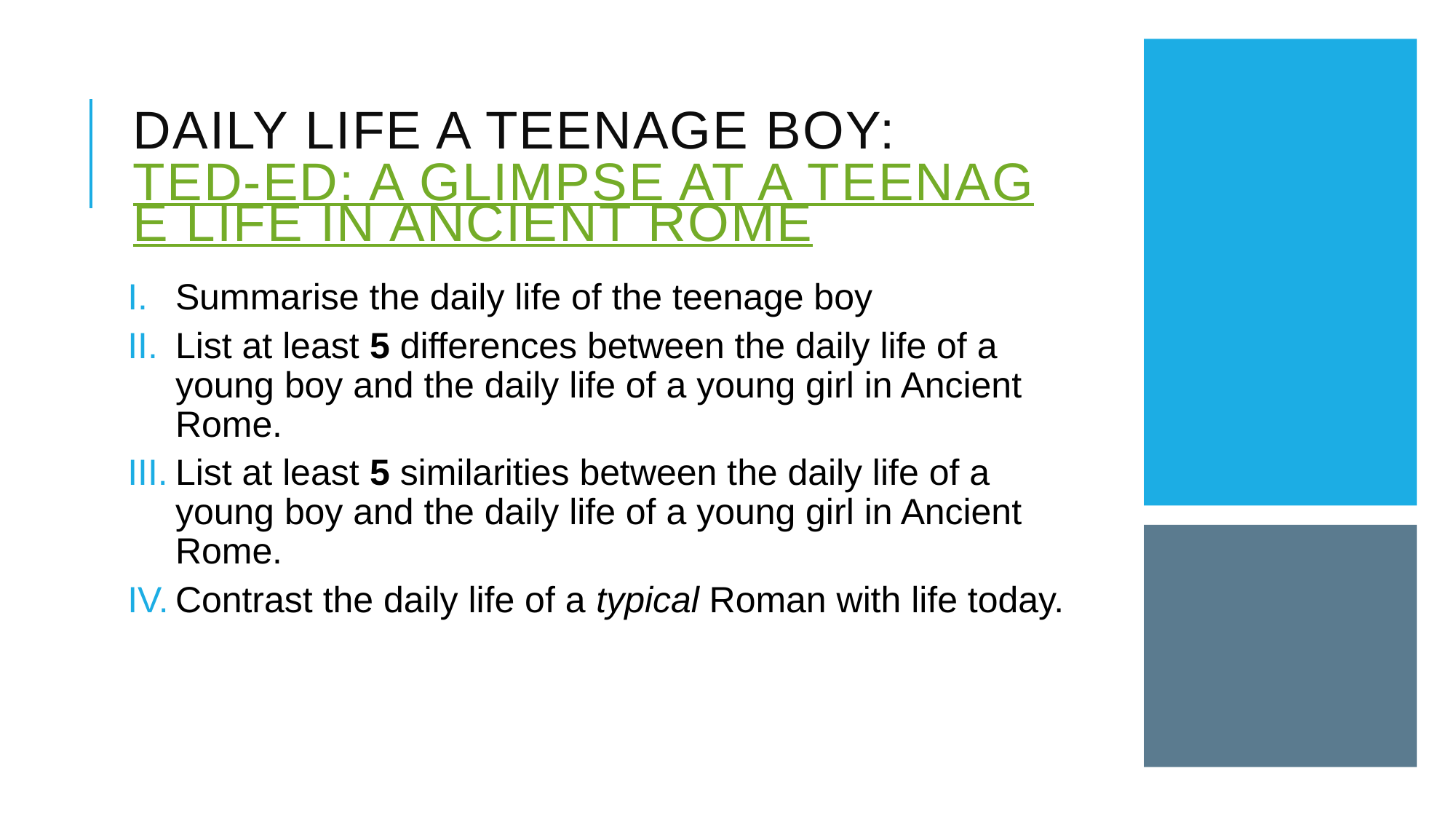

# Daily Life a Teenage Boy: Ted-Ed: A Glimpse at a teenage life in Ancient Rome
Summarise the daily life of the teenage boy
List at least 5 differences between the daily life of a young boy and the daily life of a young girl in Ancient Rome.
List at least 5 similarities between the daily life of a young boy and the daily life of a young girl in Ancient Rome.
Contrast the daily life of a typical Roman with life today.